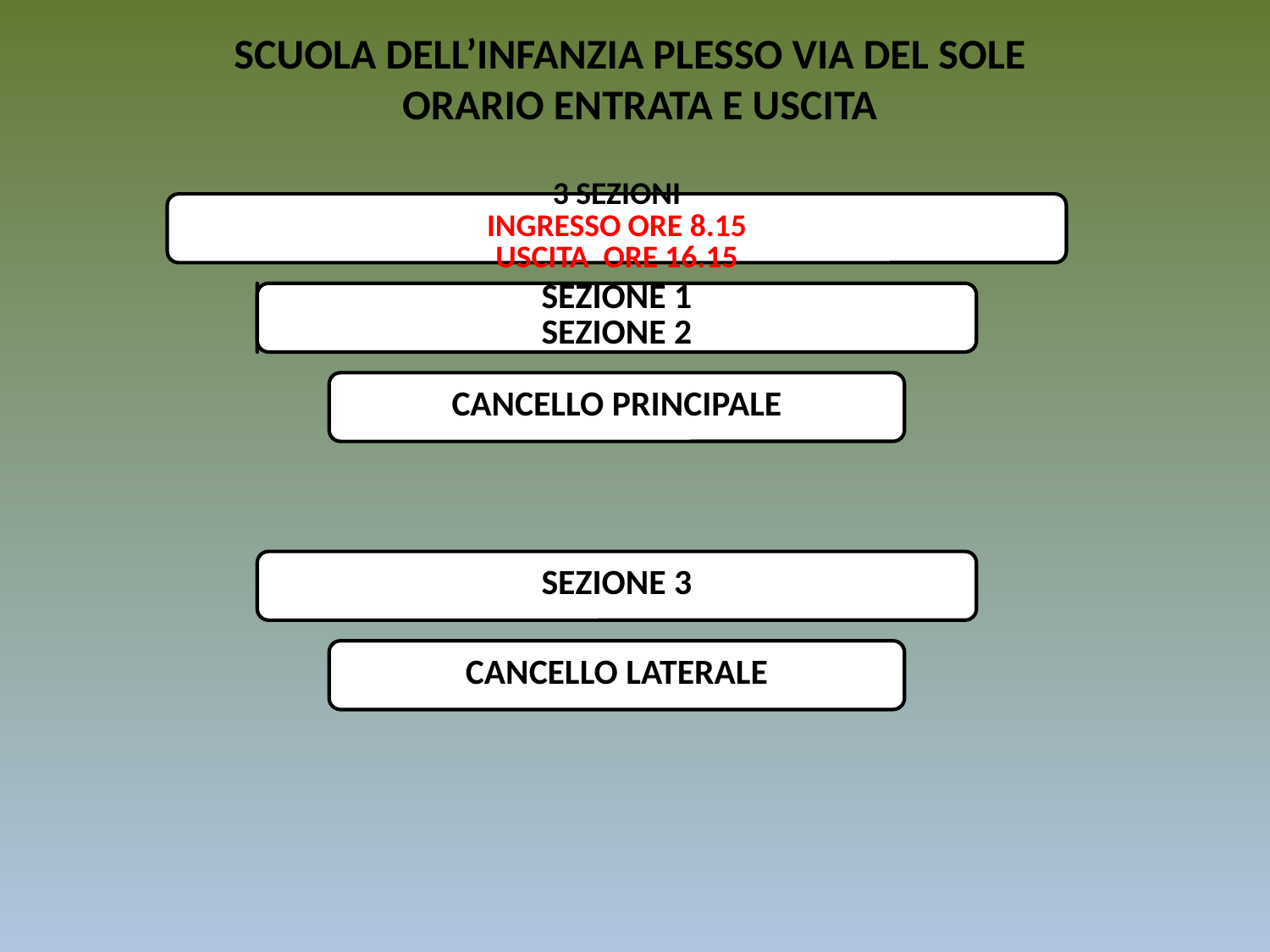

SCUOLA DELL’INFANZIA PLESSO VIA DEL SOLE
 ORARIO ENTRATA E USCITA
3 SEZIONI
INGRESSO ORE 8.15
USCITA  ORE 16.15
SEZIONE 1
SEZIONE 2
CANCELLO PRINCIPALE
SEZIONE 3
CANCELLO LATERALE